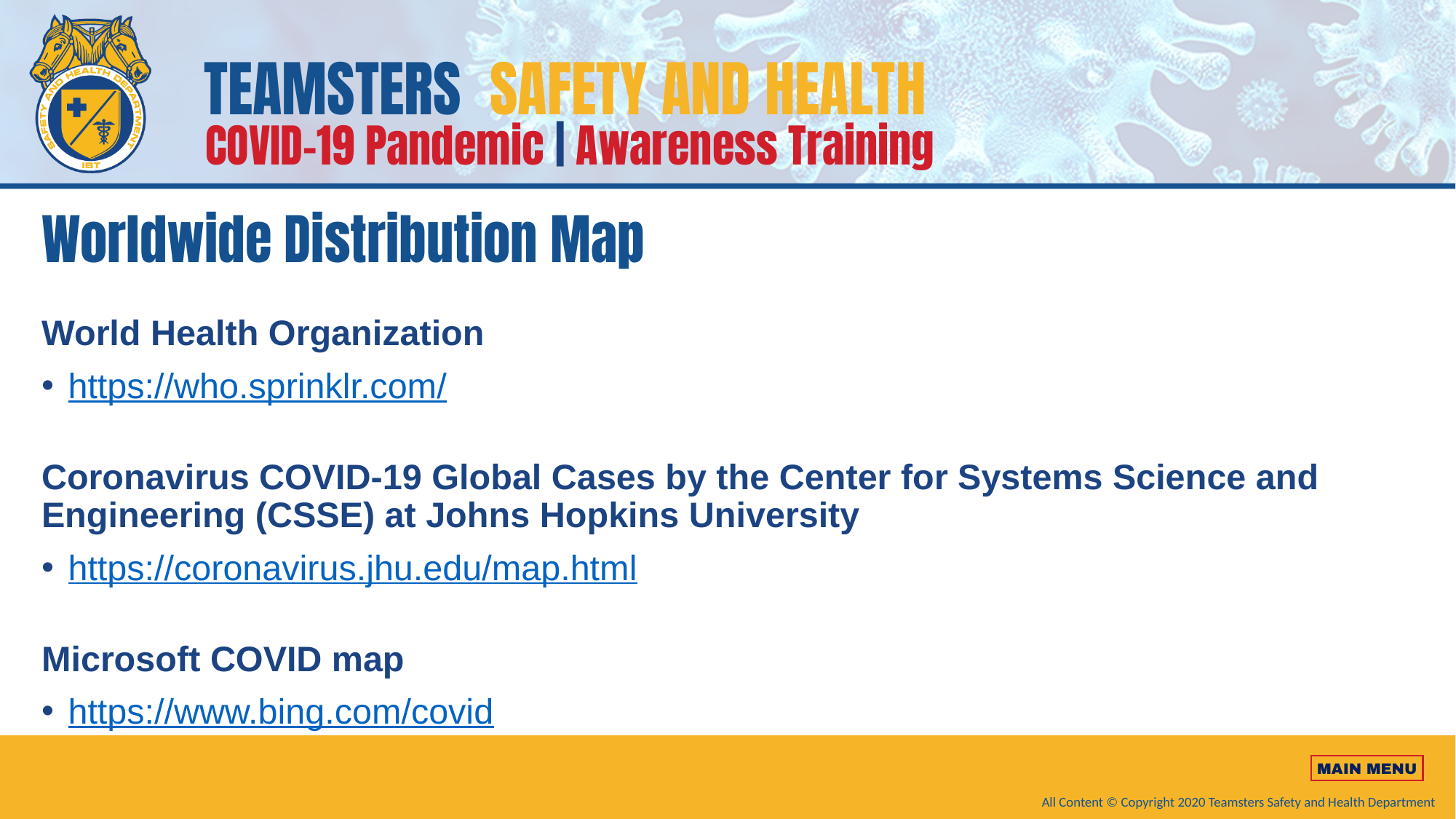

# Worldwide Distribution Map
World Health Organization
https://who.sprinklr.com/
Coronavirus COVID-19 Global Cases by the Center for Systems Science and Engineering (CSSE) at Johns Hopkins University
https://coronavirus.jhu.edu/map.html
Microsoft COVID map
https://www.bing.com/covid